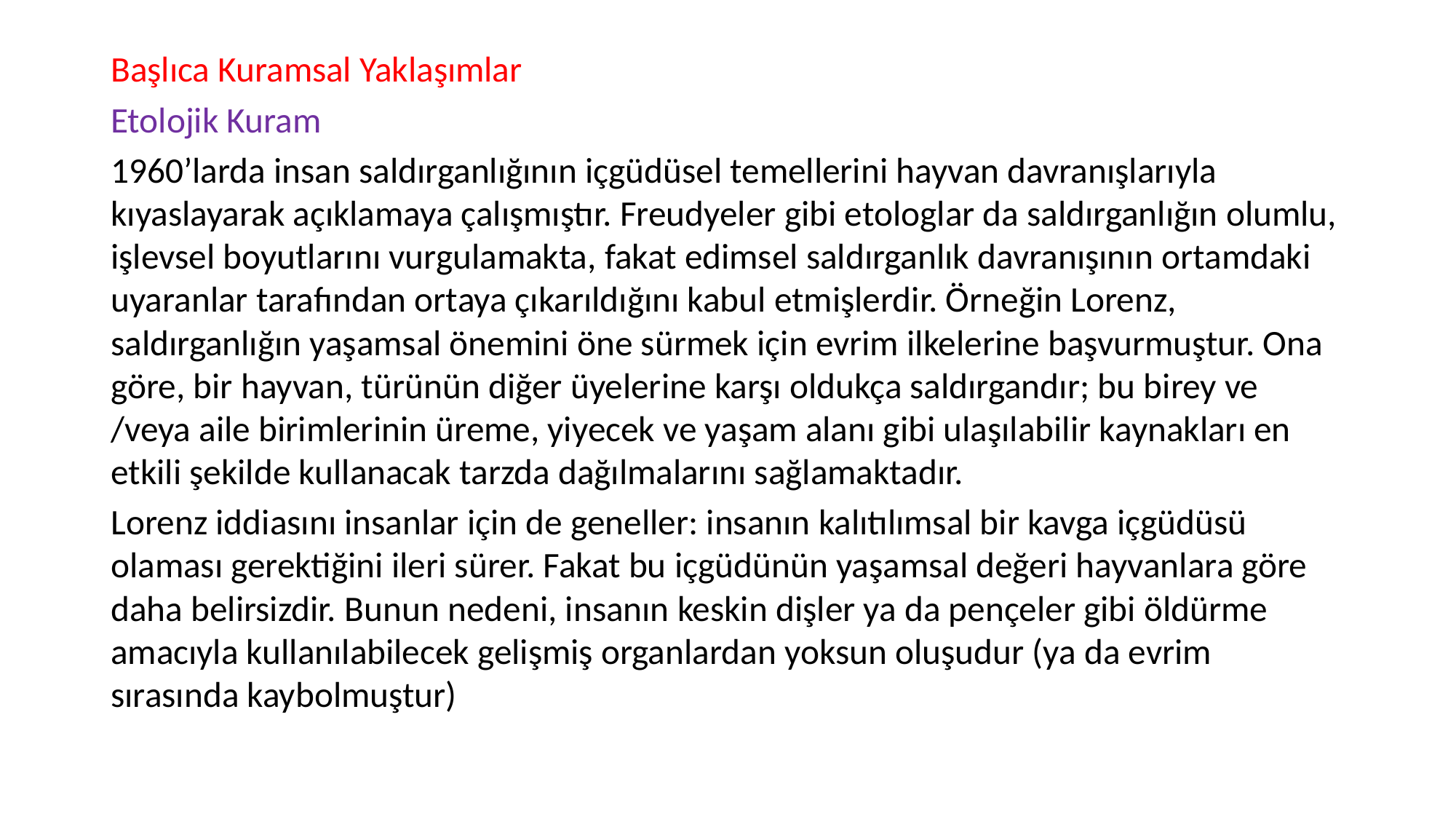

Başlıca Kuramsal Yaklaşımlar
Etolojik Kuram
1960’larda insan saldırganlığının içgüdüsel temellerini hayvan davranışlarıyla kıyaslayarak açıklamaya çalışmıştır. Freudyeler gibi etologlar da saldırganlığın olumlu, işlevsel boyutlarını vurgulamakta, fakat edimsel saldırganlık davranışının ortamdaki uyaranlar tarafından ortaya çıkarıldığını kabul etmişlerdir. Örneğin Lorenz, saldırganlığın yaşamsal önemini öne sürmek için evrim ilkelerine başvurmuştur. Ona göre, bir hayvan, türünün diğer üyelerine karşı oldukça saldırgandır; bu birey ve /veya aile birimlerinin üreme, yiyecek ve yaşam alanı gibi ulaşılabilir kaynakları en etkili şekilde kullanacak tarzda dağılmalarını sağlamaktadır.
Lorenz iddiasını insanlar için de geneller: insanın kalıtılımsal bir kavga içgüdüsü olaması gerektiğini ileri sürer. Fakat bu içgüdünün yaşamsal değeri hayvanlara göre daha belirsizdir. Bunun nedeni, insanın keskin dişler ya da pençeler gibi öldürme amacıyla kullanılabilecek gelişmiş organlardan yoksun oluşudur (ya da evrim sırasında kaybolmuştur)